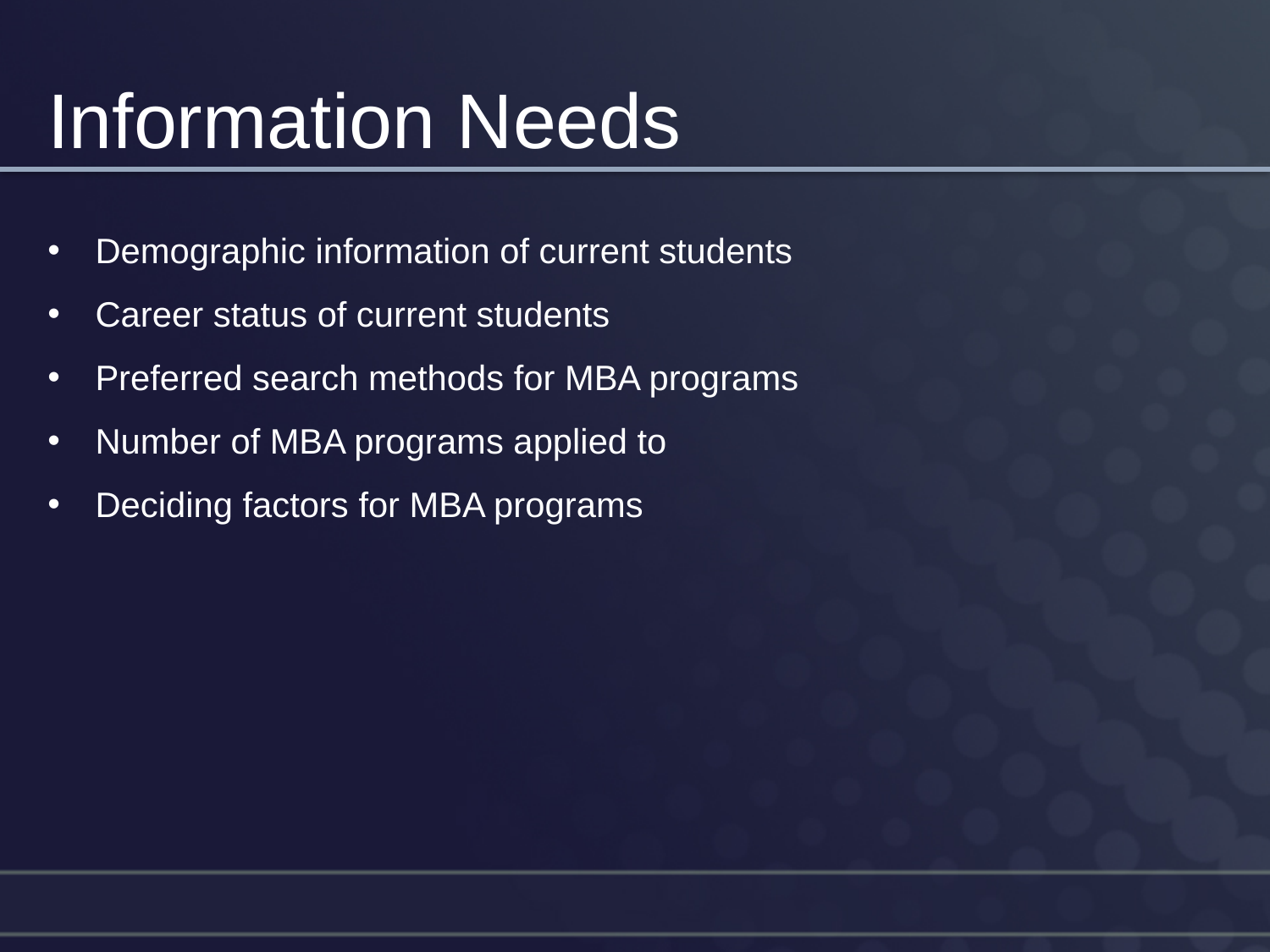

# Information Needs
Demographic information of current students
Career status of current students
Preferred search methods for MBA programs
Number of MBA programs applied to
Deciding factors for MBA programs